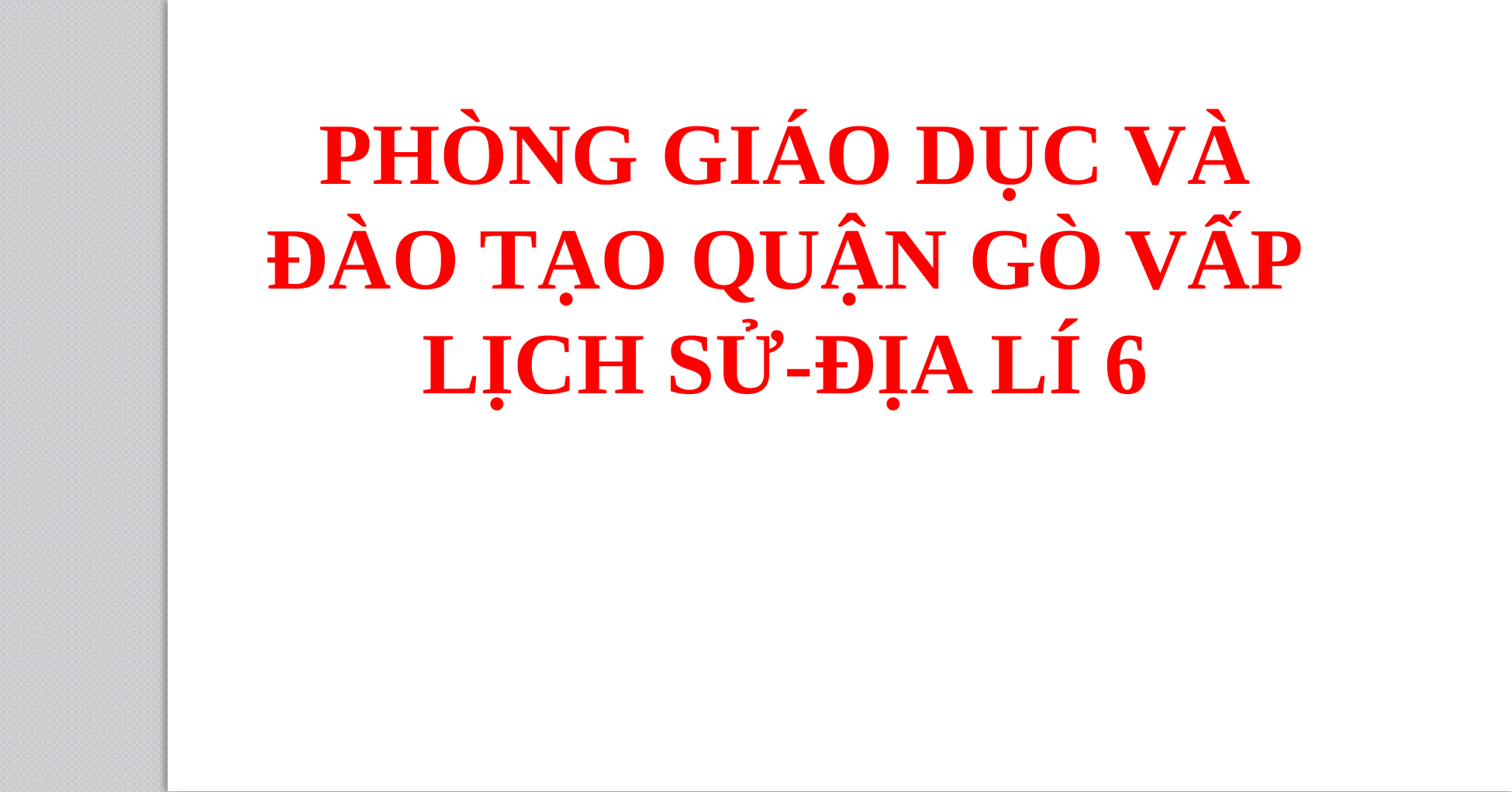

PHÒNG GIÁO DỤC VÀ ĐÀO TẠO QUẬN GÒ VẤP
LỊCH SỬ-ĐỊA LÍ 6